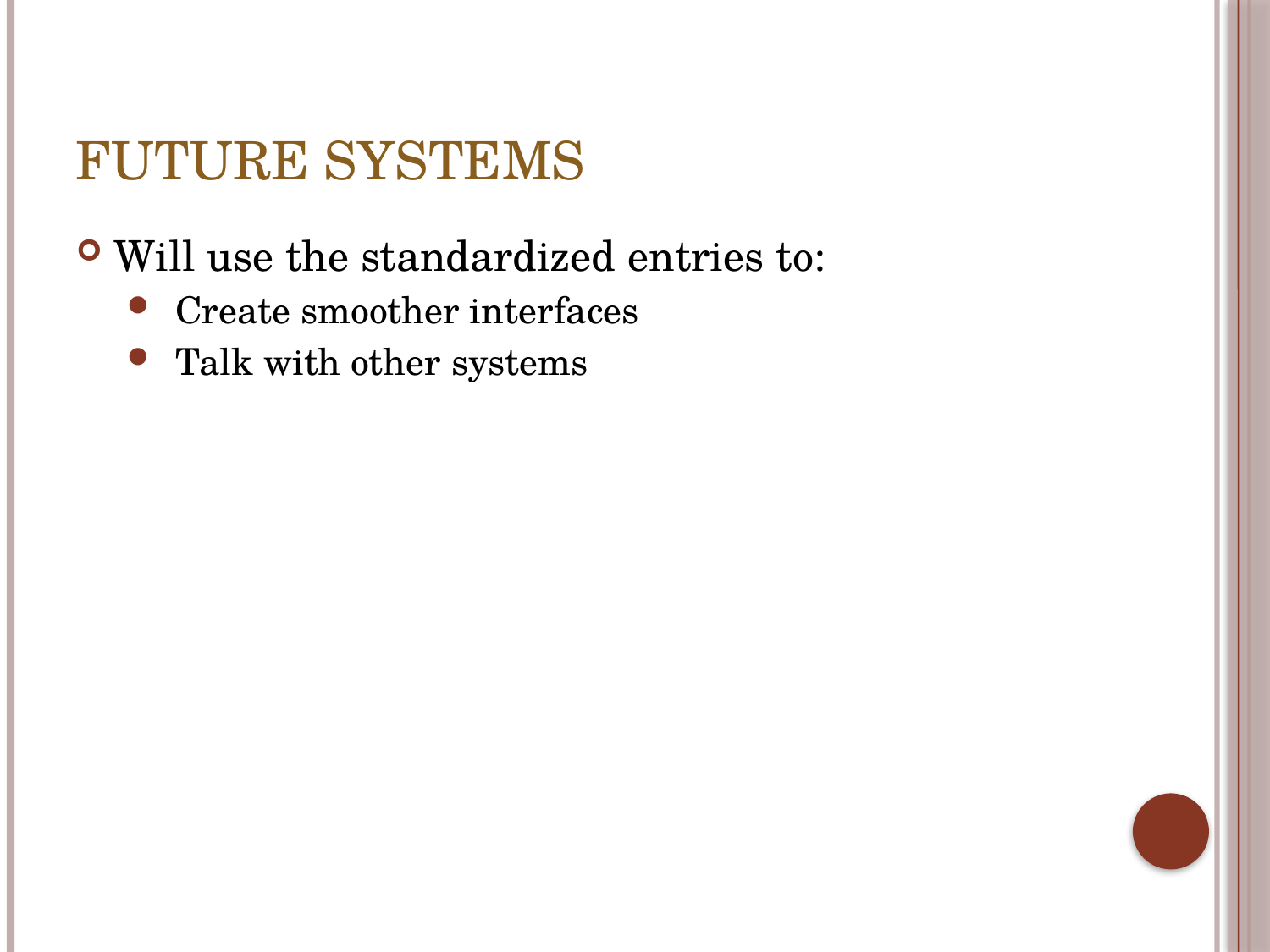

# Future Systems
Will use the standardized entries to:
 Create smoother interfaces
 Talk with other systems